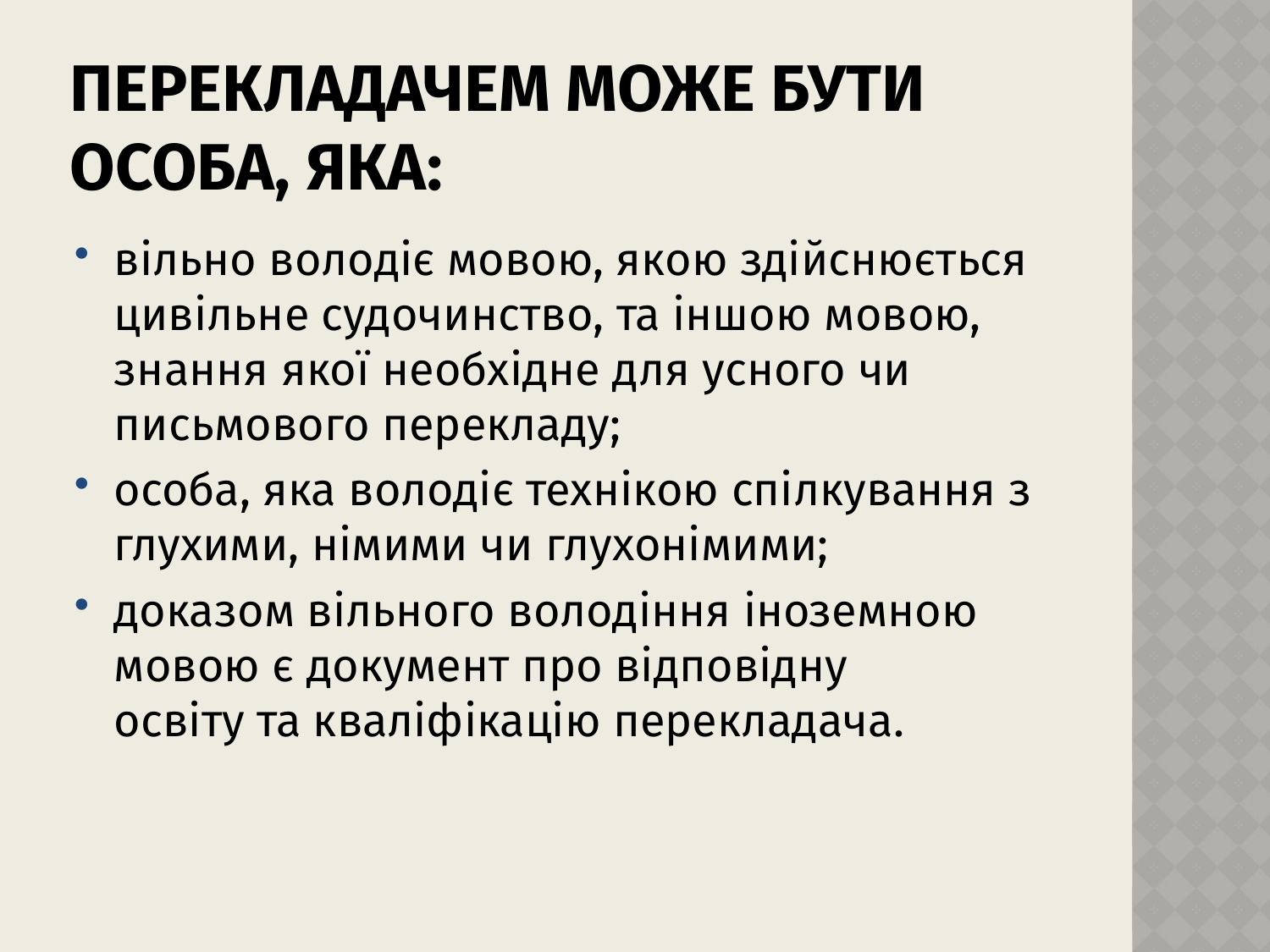

# Перекладачем може бути особа, яка:
вільно володіє мовою, якою здійснюється цивільне судочинство, та іншою мовою,
знання якої необхідне для усного чи письмового перекладу;
особа, яка володіє технікою спілкування з глухими, німими чи глухонімими;
доказом вільного володіння іноземною мовою є документ про відповідну
освіту та кваліфікацію перекладача.